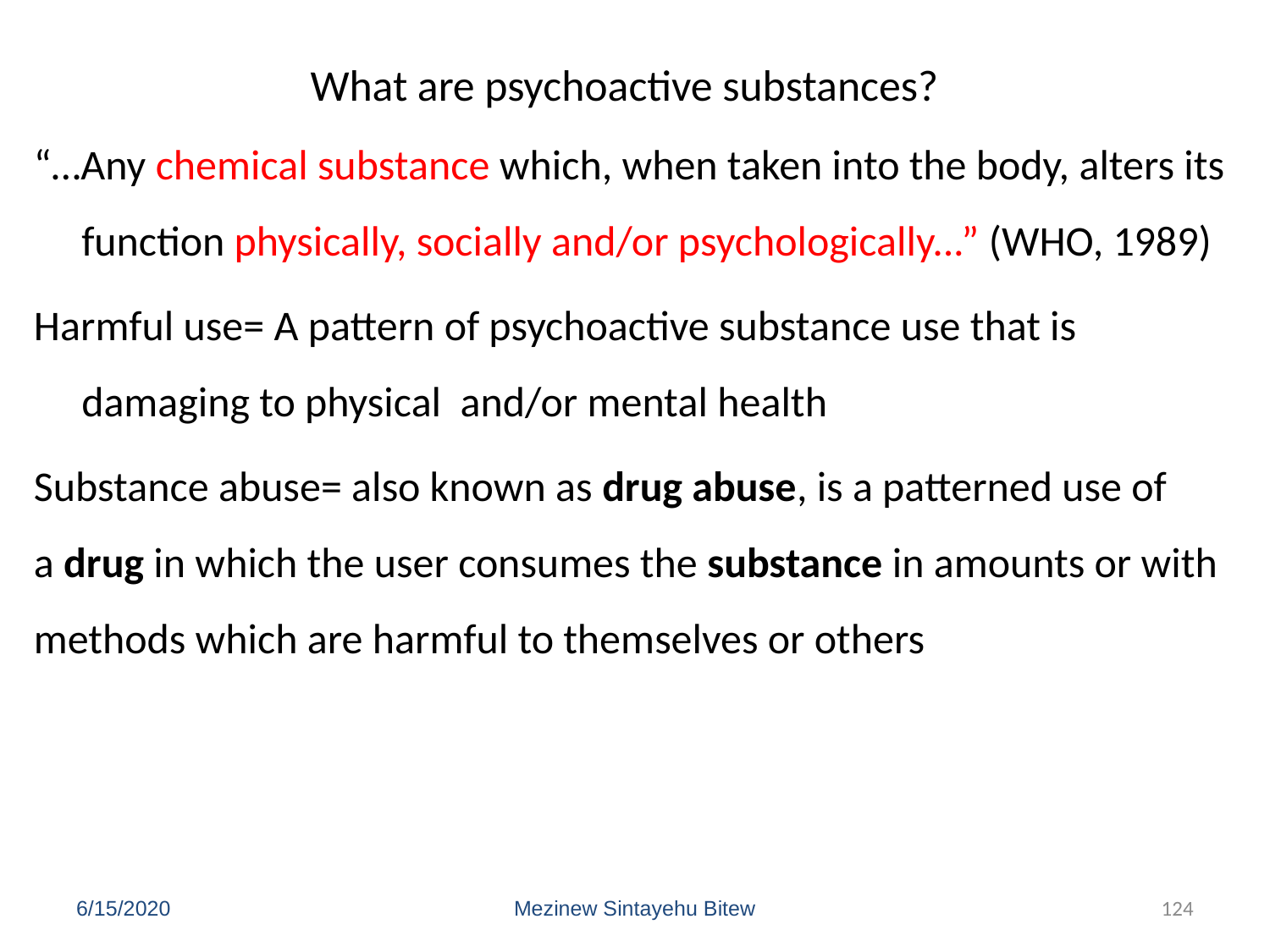

# What are psychoactive substances?
“…Any chemical substance which, when taken into the body, alters its function physically, socially and/or psychologically...” (WHO, 1989)
Harmful use= A pattern of psychoactive substance use that is damaging to physical  and/or mental health
Substance abuse= also known as drug abuse, is a patterned use of a drug in which the user consumes the substance in amounts or with methods which are harmful to themselves or others

6/15/2020
Mezinew Sintayehu Bitew
124